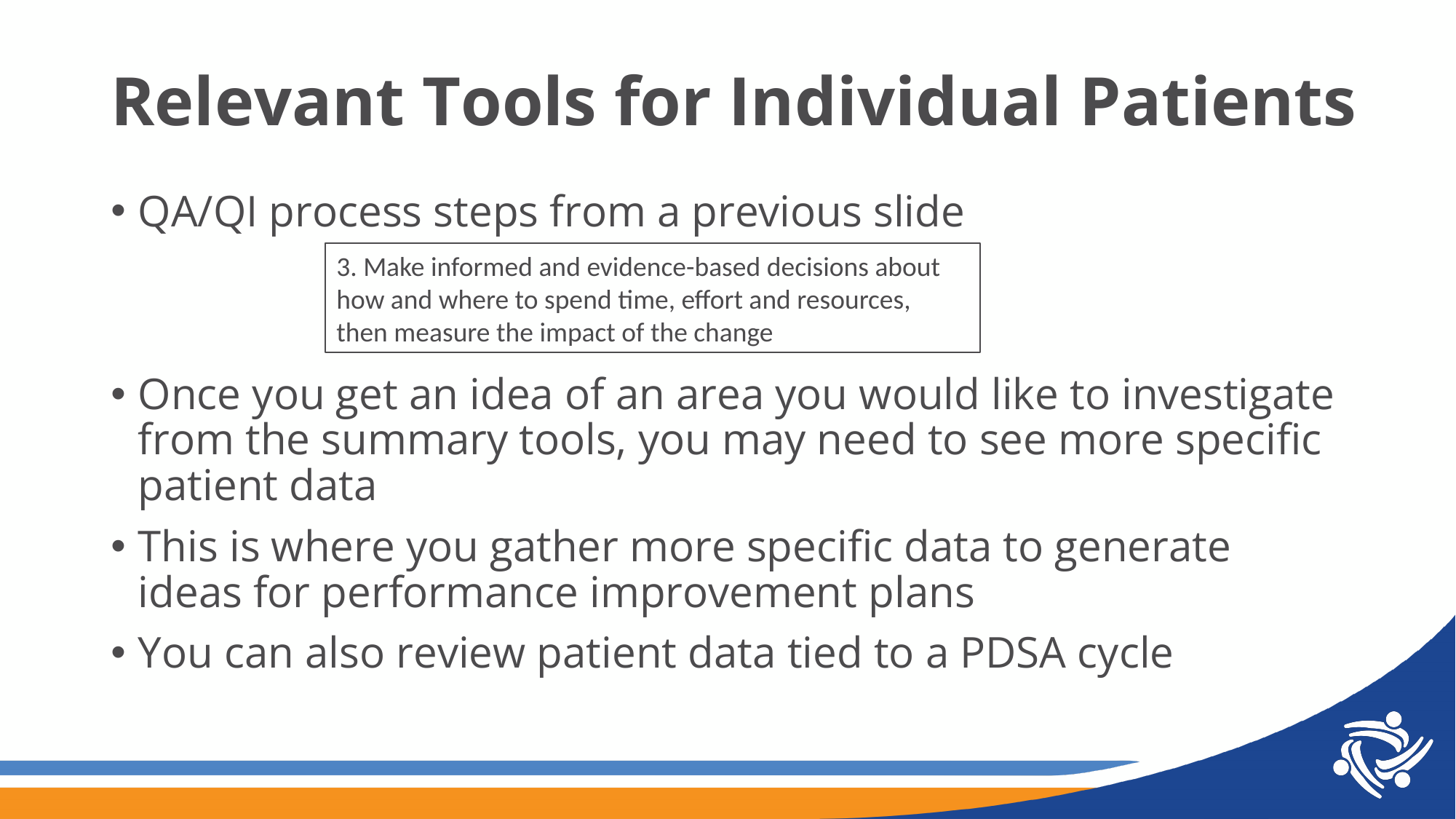

# Relevant Tools for Individual Patients
QA/QI process steps from a previous slide

Once you get an idea of an area you would like to investigate from the summary tools, you may need to see more specific patient data
This is where you gather more specific data to generate ideas for performance improvement plans
You can also review patient data tied to a PDSA cycle
3. Make informed and evidence-based decisions about how and where to spend time, effort and resources, then measure the impact of the change